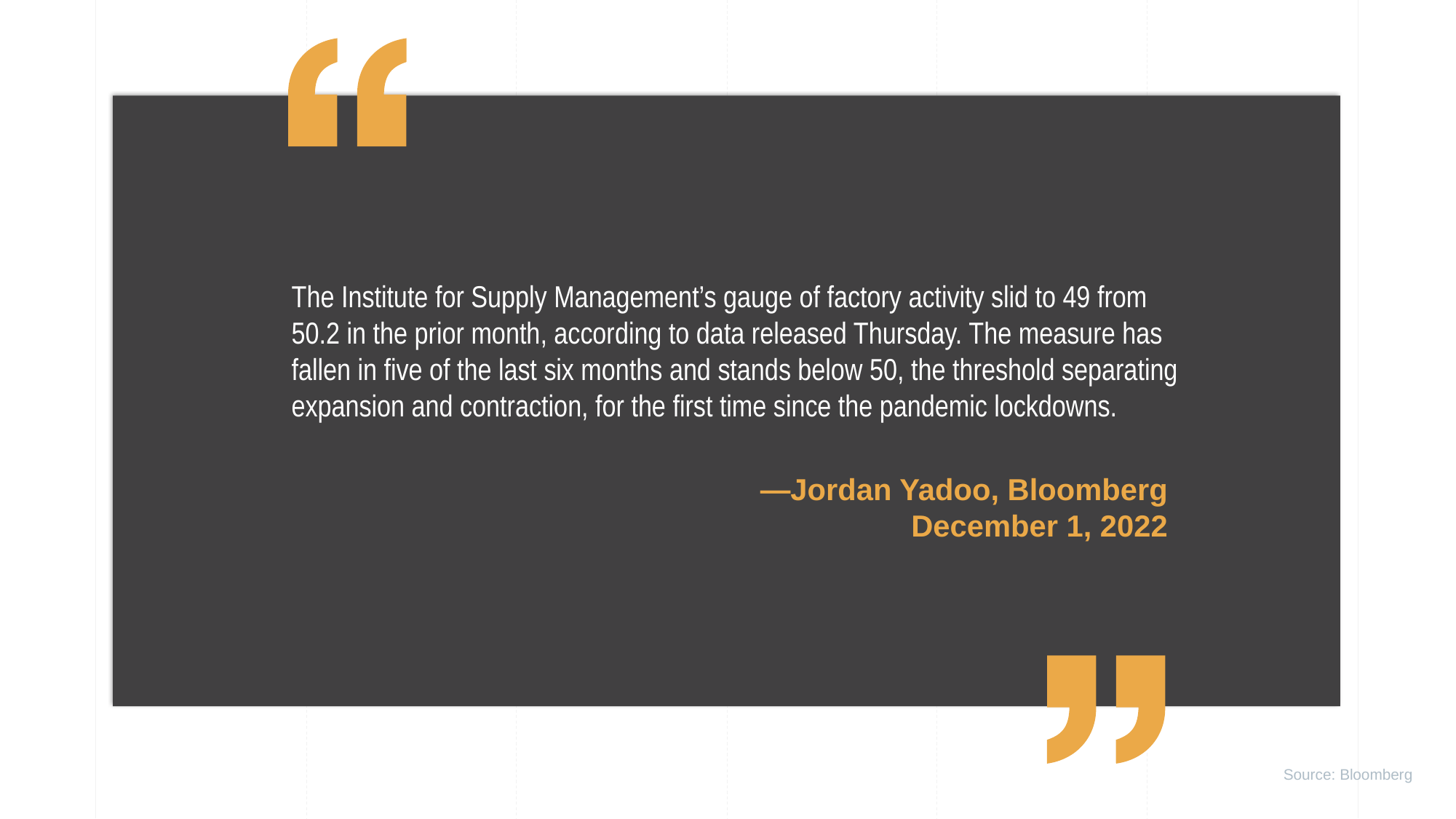

The Institute for Supply Management’s gauge of factory activity slid to 49 from 50.2 in the prior month, according to data released Thursday. The measure has fallen in five of the last six months and stands below 50, the threshold separating expansion and contraction, for the first time since the pandemic lockdowns.
—Jordan Yadoo, Bloomberg
December 1, 2022
Source: Bloomberg